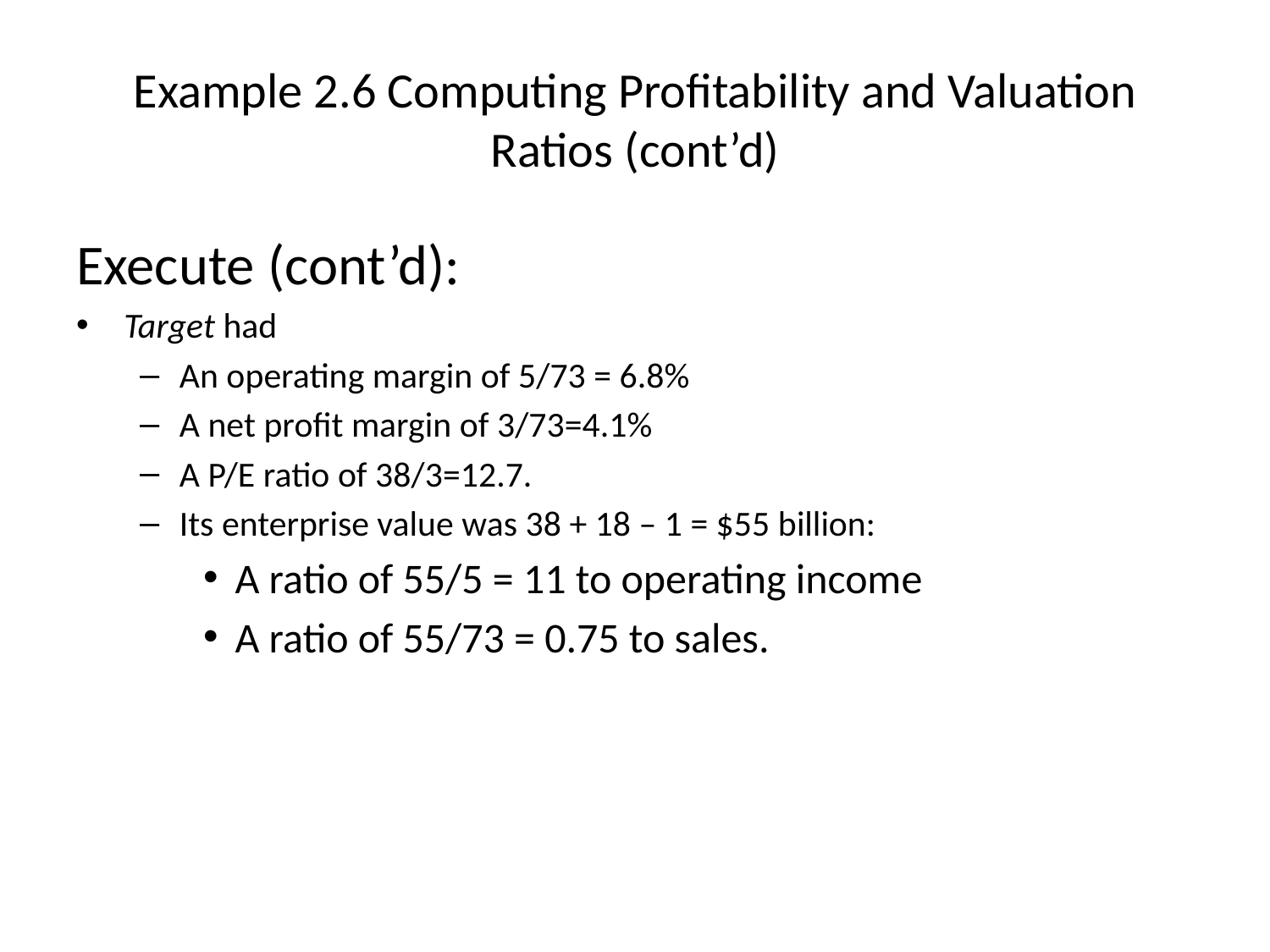

# Example 2.6 Computing Profitability and Valuation Ratios (cont’d)
Execute (cont’d):
Target had
An operating margin of 5/73 = 6.8%
A net profit margin of 3/73=4.1%
A P/E ratio of 38/3=12.7.
Its enterprise value was 38 + 18 – 1 = $55 billion:
A ratio of 55/5 = 11 to operating income
A ratio of 55/73 = 0.75 to sales.